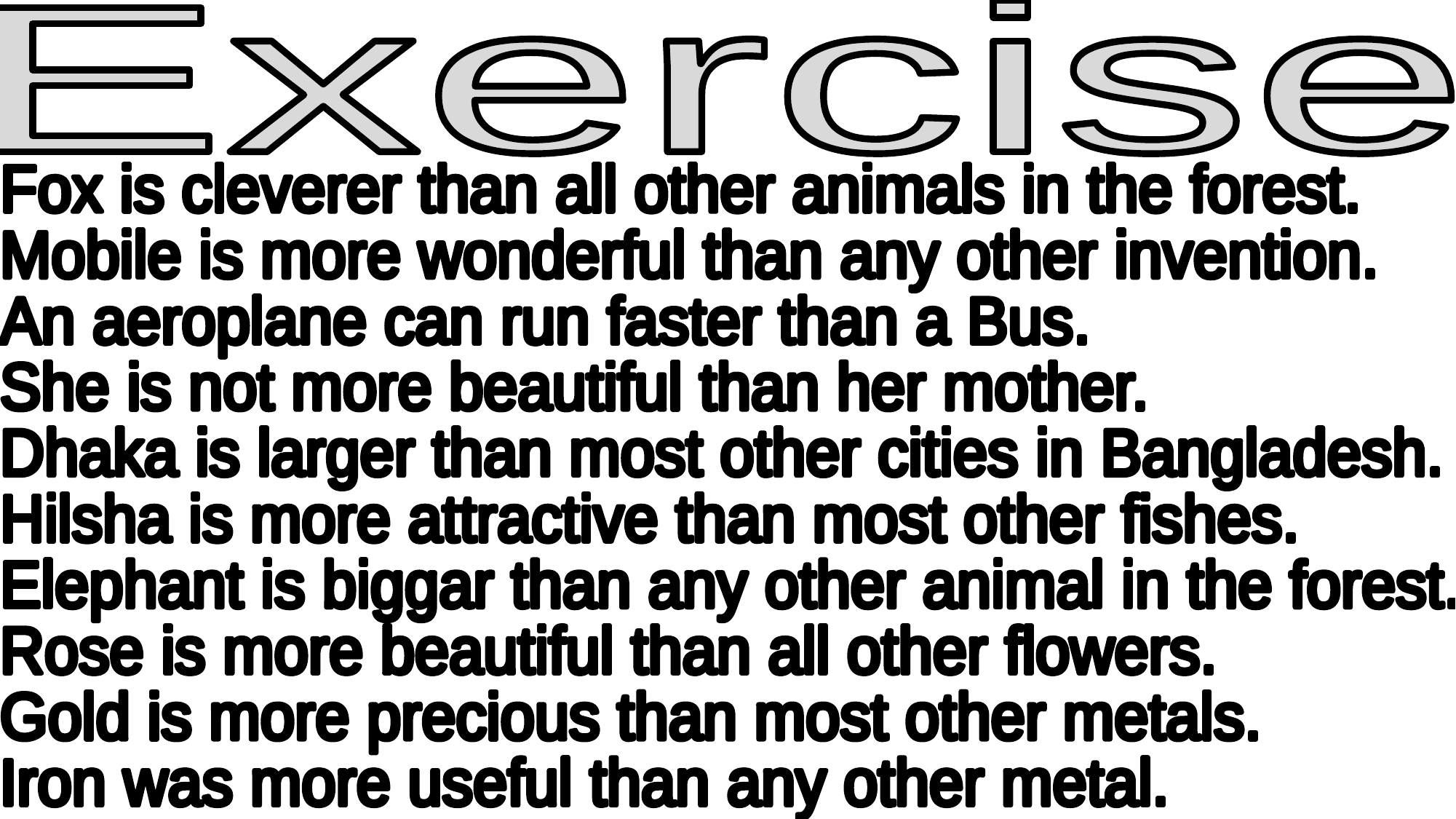

Exercise
Fox is cleverer than all other animals in the forest.
Mobile is more wonderful than any other invention.
An aeroplane can run faster than a Bus.
She is not more beautiful than her mother.
Dhaka is larger than most other cities in Bangladesh.
Hilsha is more attractive than most other fishes.
Elephant is biggar than any other animal in the forest.
Rose is more beautiful than all other flowers.
Gold is more precious than most other metals.
Iron was more useful than any other metal.